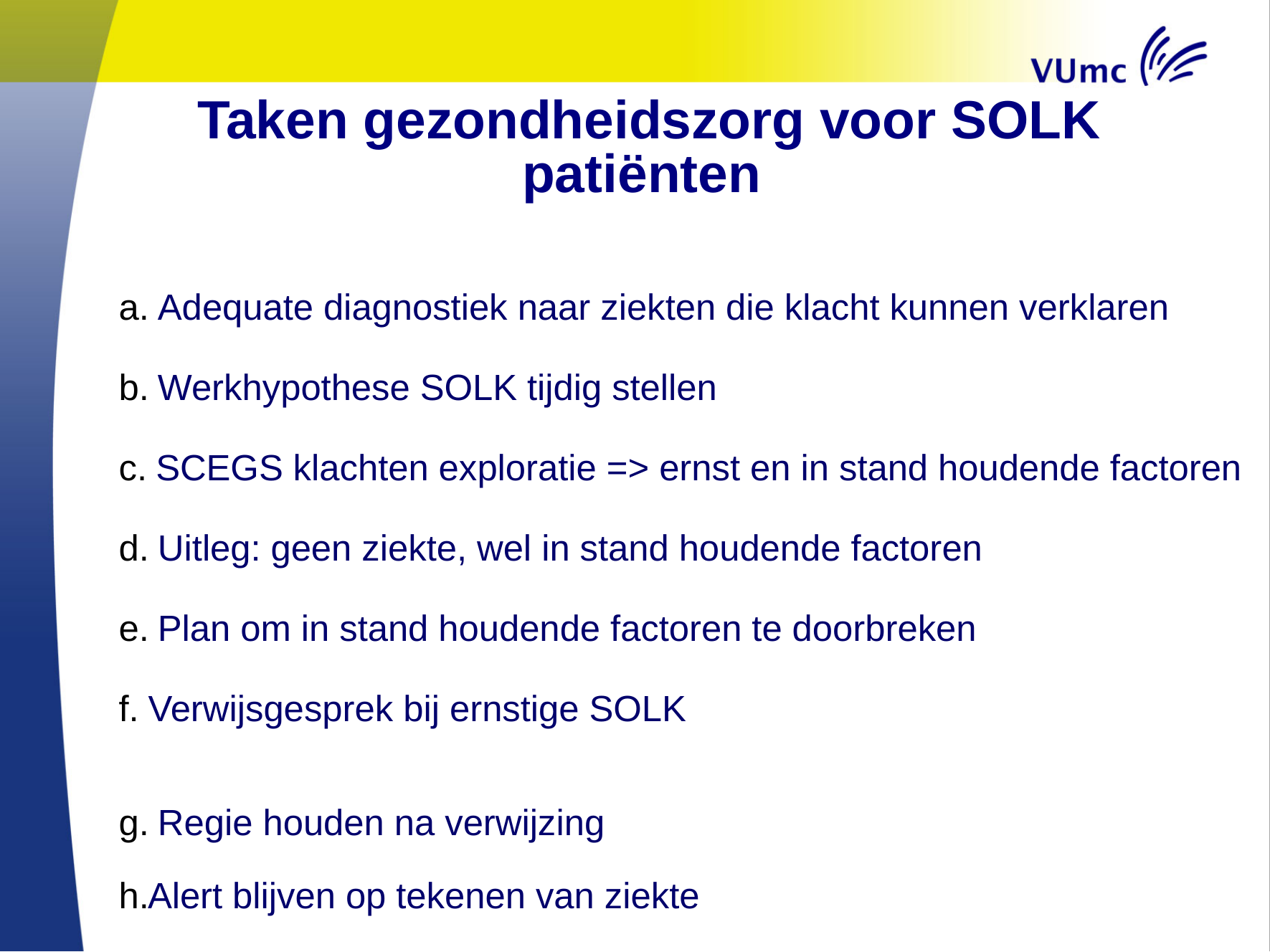

# Taken gezondheidszorg voor SOLK patiënten

 Adequate diagnostiek naar ziekten die klacht kunnen verklaren

 Werkhypothese SOLK tijdig stellen

 SCEGS klachten exploratie => ernst en in stand houdende factoren

 Uitleg: geen ziekte, wel in stand houdende factoren

 Plan om in stand houdende factoren te doorbreken

 Verwijsgesprek bij ernstige SOLK

 Regie houden na verwijzing
Alert blijven op tekenen van ziekte